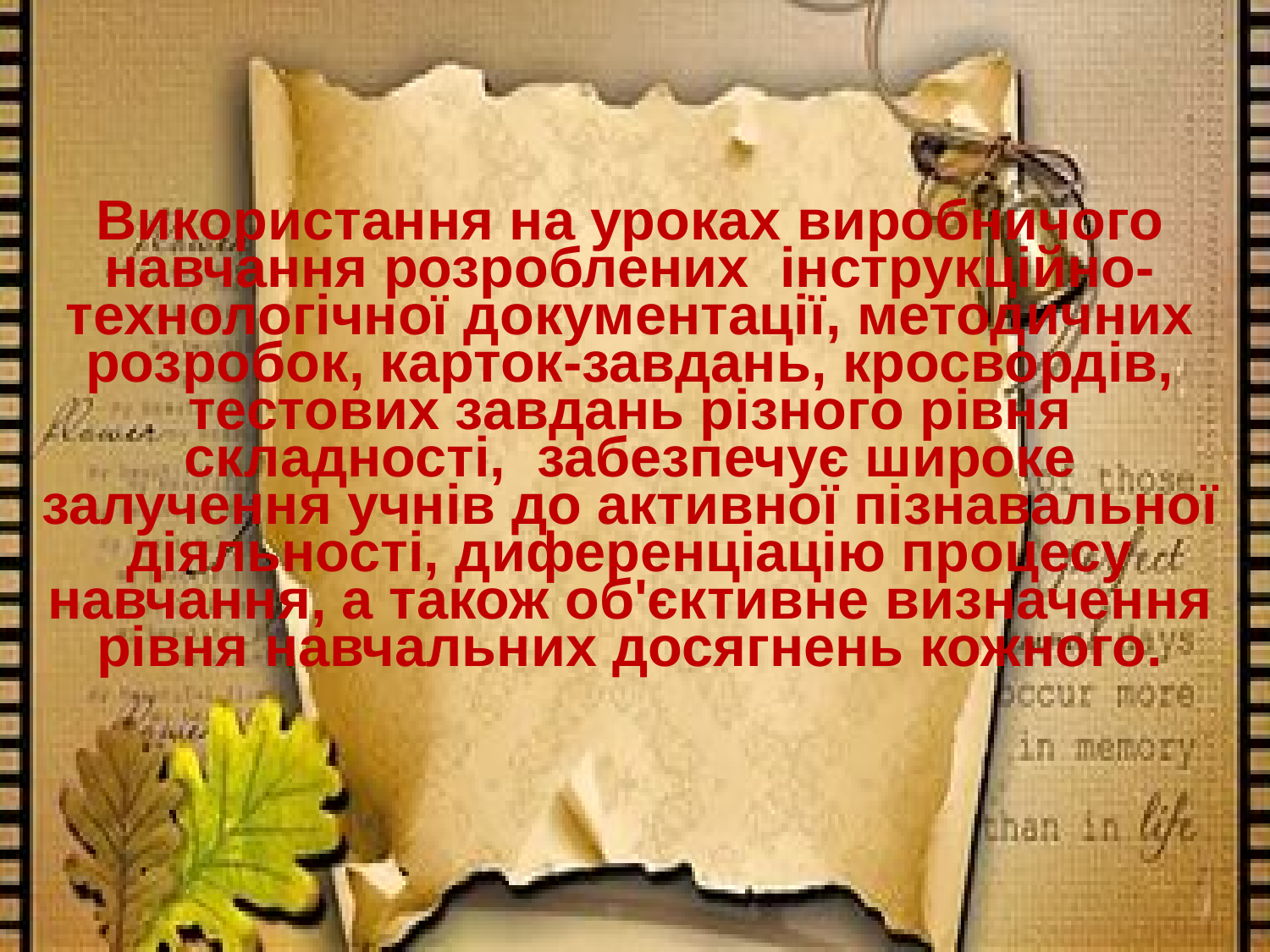

Використання на уроках виробничого навчання розроблених  інструкційно-технологічної документації, методичних розробок, карток-завдань, кросвордів, тестових завдань різного рівня складності,  забезпечує широке залучення учнів до активної пізнавальної діяльності, диференціацію процесу навчання, а також об'єктивне визначення рівня навчальних досягнень кожного.